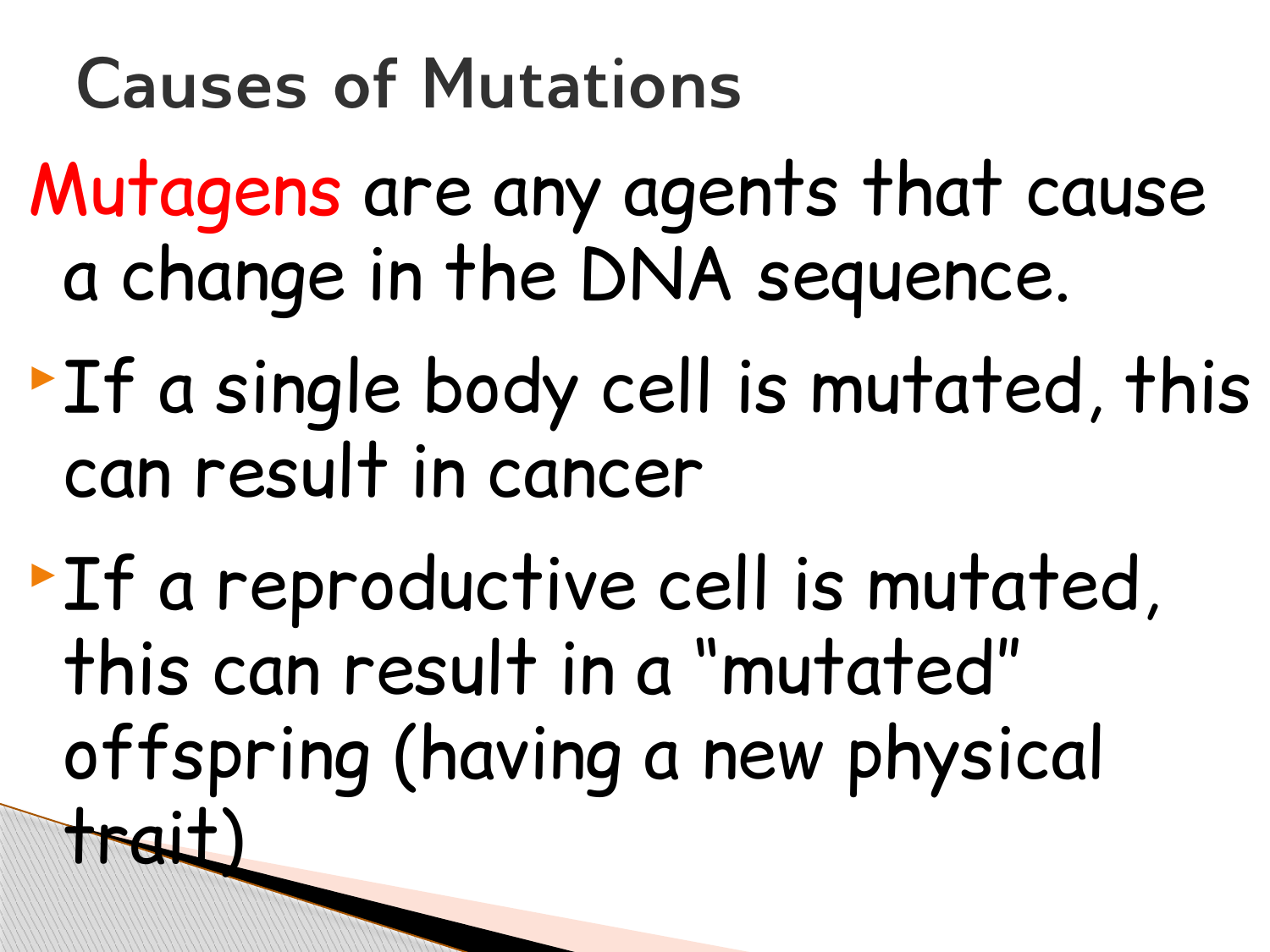

# Causes of Mutations
Mutagens are any agents that cause a change in the DNA sequence.
If a single body cell is mutated, this can result in cancer
If a reproductive cell is mutated, this can result in a “mutated” offspring (having a new physical trait)